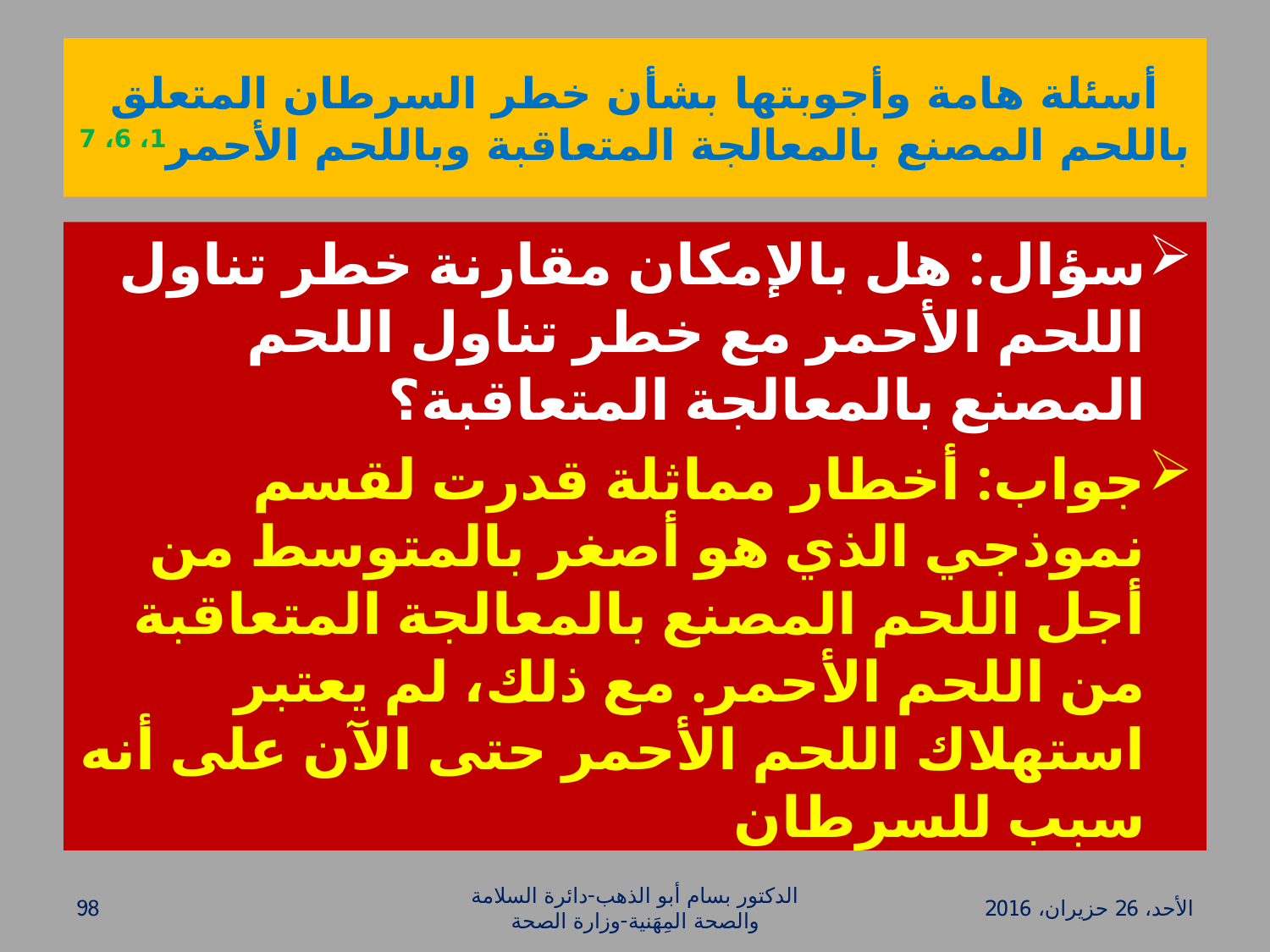

# أسئلة هامة وأجوبتها بشأن خطر السرطان المتعلق باللحم المصنع بالمعالجة المتعاقبة وباللحم الأحمر1، 6، 7
سؤال: هل بالإمكان مقارنة خطر تناول اللحم الأحمر مع خطر تناول اللحم المصنع بالمعالجة المتعاقبة؟
جواب: أخطار مماثلة قدرت لقسم نموذجي الذي هو أصغر بالمتوسط من أجل اللحم المصنع بالمعالجة المتعاقبة من اللحم الأحمر. مع ذلك، لم يعتبر استهلاك اللحم الأحمر حتى الآن على أنه سبب للسرطان
98
الدكتور بسام أبو الذهب-دائرة السلامة والصحة المِهَنية-وزارة الصحة
الأحد، 26 حزيران، 2016